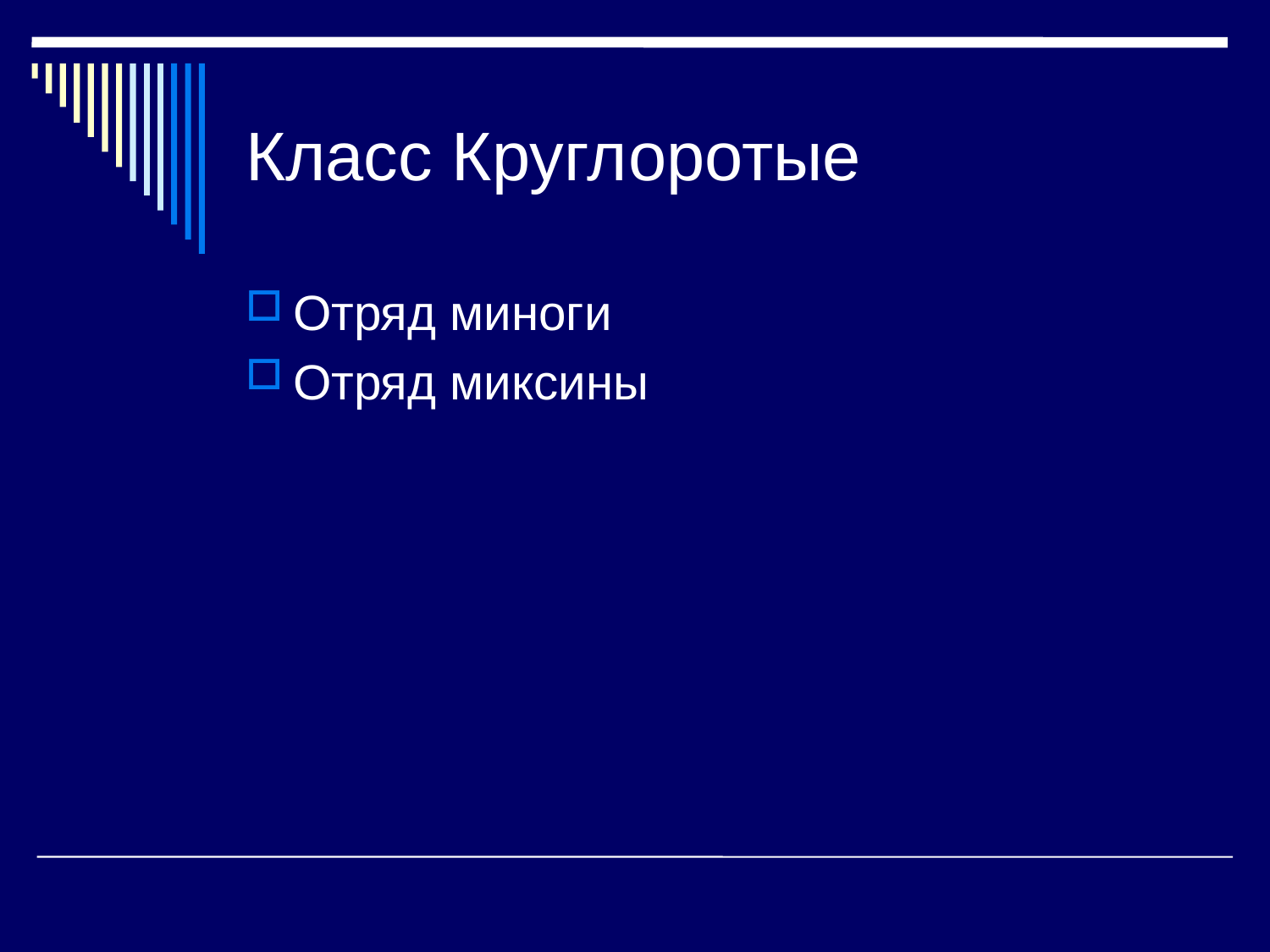

# Класс Круглоротые
Отряд миноги
Отряд миксины